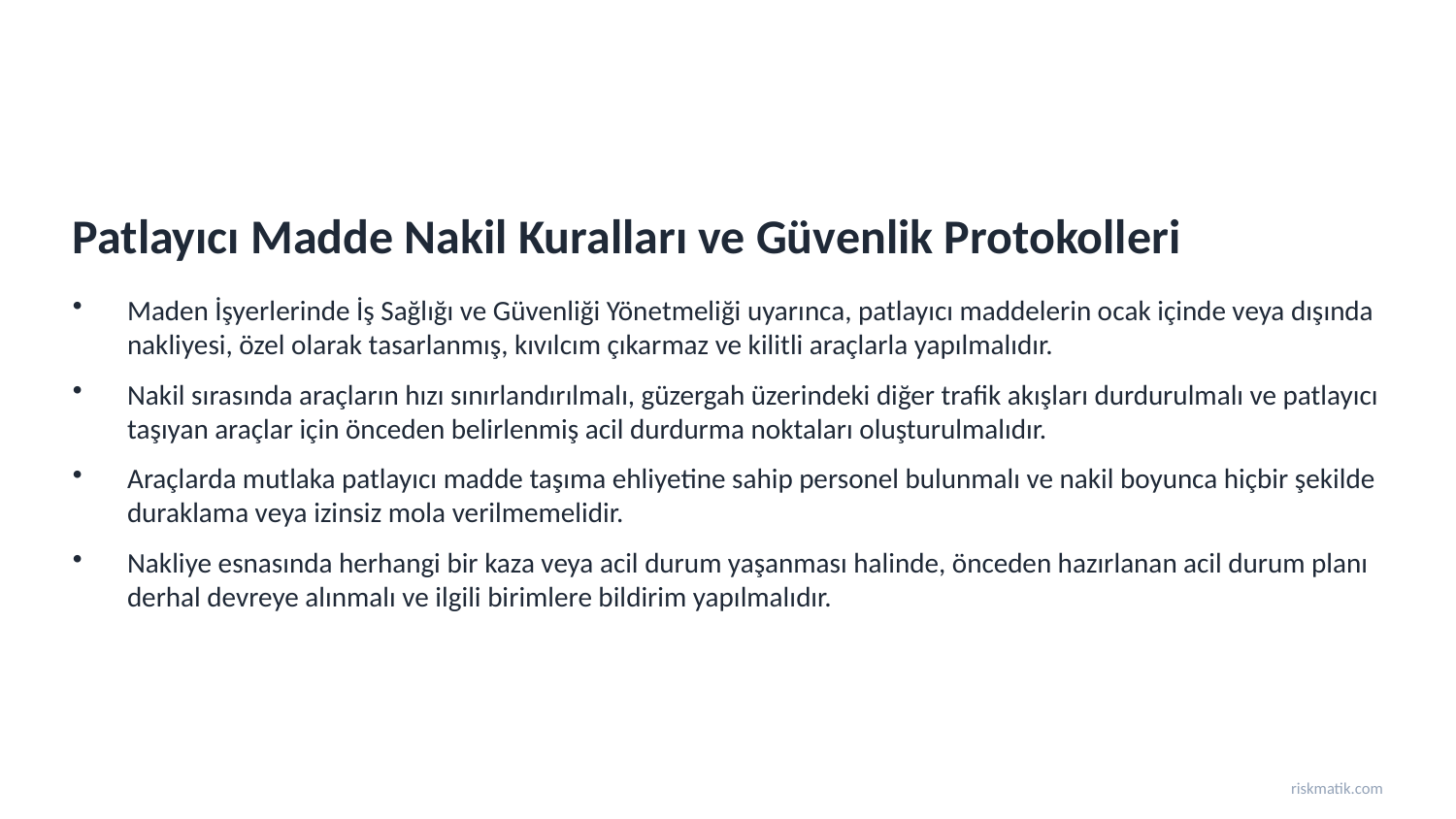

Patlayıcı Madde Nakil Kuralları ve Güvenlik Protokolleri
Maden İşyerlerinde İş Sağlığı ve Güvenliği Yönetmeliği uyarınca, patlayıcı maddelerin ocak içinde veya dışında nakliyesi, özel olarak tasarlanmış, kıvılcım çıkarmaz ve kilitli araçlarla yapılmalıdır.
Nakil sırasında araçların hızı sınırlandırılmalı, güzergah üzerindeki diğer trafik akışları durdurulmalı ve patlayıcı taşıyan araçlar için önceden belirlenmiş acil durdurma noktaları oluşturulmalıdır.
Araçlarda mutlaka patlayıcı madde taşıma ehliyetine sahip personel bulunmalı ve nakil boyunca hiçbir şekilde duraklama veya izinsiz mola verilmemelidir.
Nakliye esnasında herhangi bir kaza veya acil durum yaşanması halinde, önceden hazırlanan acil durum planı derhal devreye alınmalı ve ilgili birimlere bildirim yapılmalıdır.
riskmatik.com